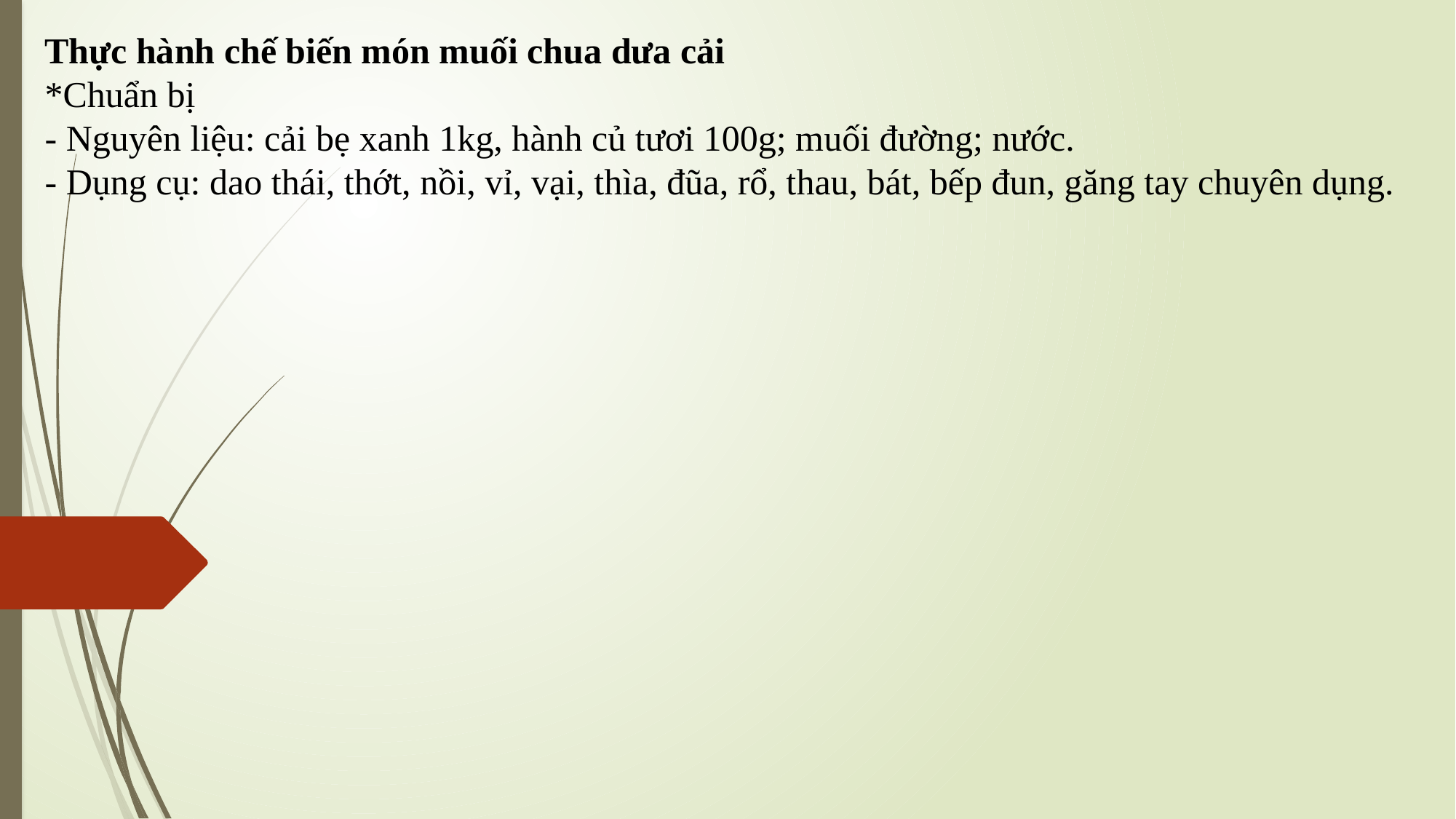

Thực hành chế biến món muối chua dưa cải
*Chuẩn bị
- Nguyên liệu: cải bẹ xanh 1kg, hành củ tươi 100g; muối đường; nước.
- Dụng cụ: dao thái, thớt, nồi, vỉ, vại, thìa, đũa, rổ, thau, bát, bếp đun, găng tay chuyên dụng.